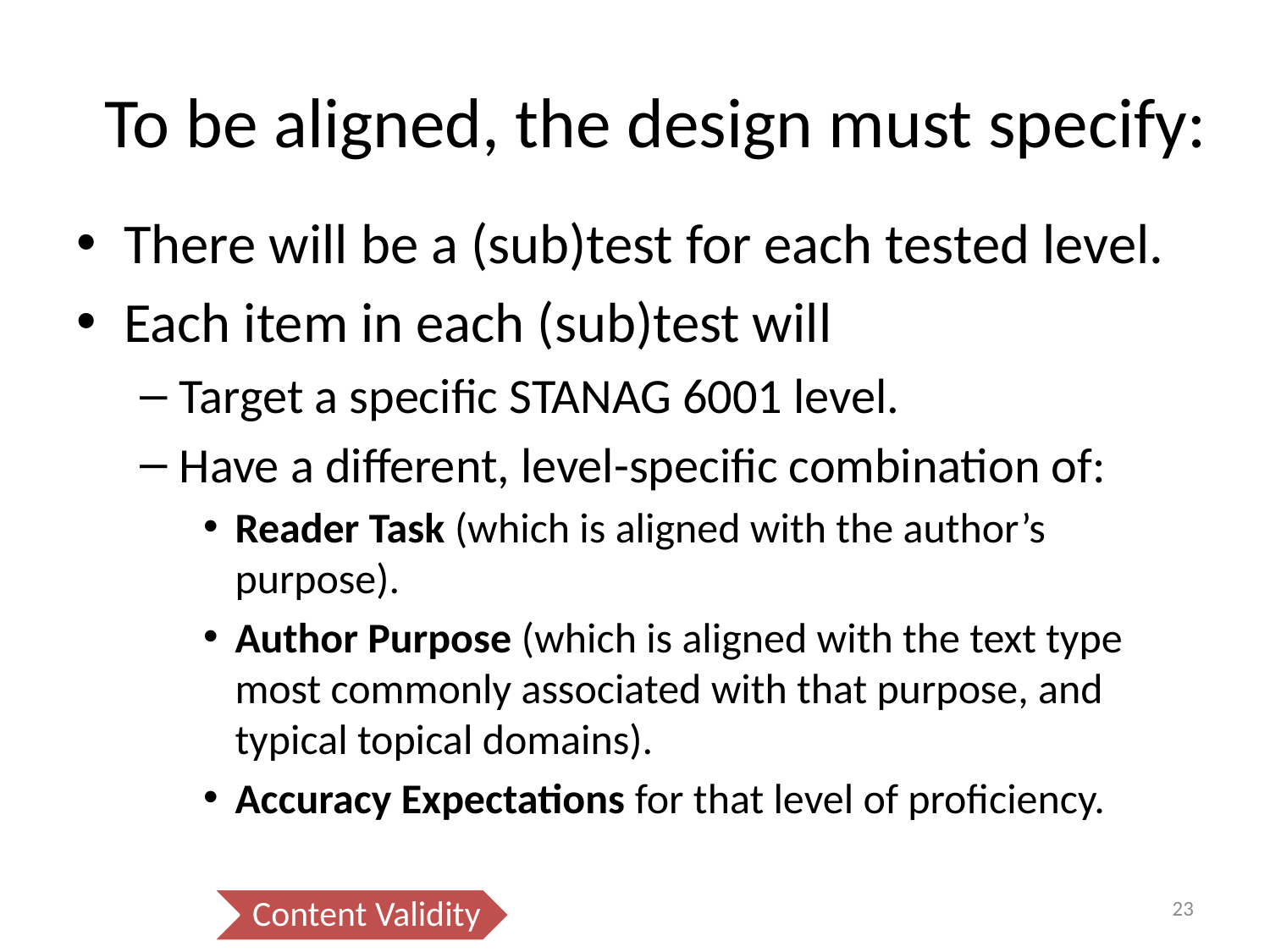

# To be aligned, the design must specify:
There will be a (sub)test for each tested level.
Each item in each (sub)test will
Target a specific STANAG 6001 level.
Have a different, level-specific combination of:
Reader Task (which is aligned with the author’s purpose).
Author Purpose (which is aligned with the text type most commonly associated with that purpose, and typical topical domains).
Accuracy Expectations for that level of proficiency.

23
Content Validity